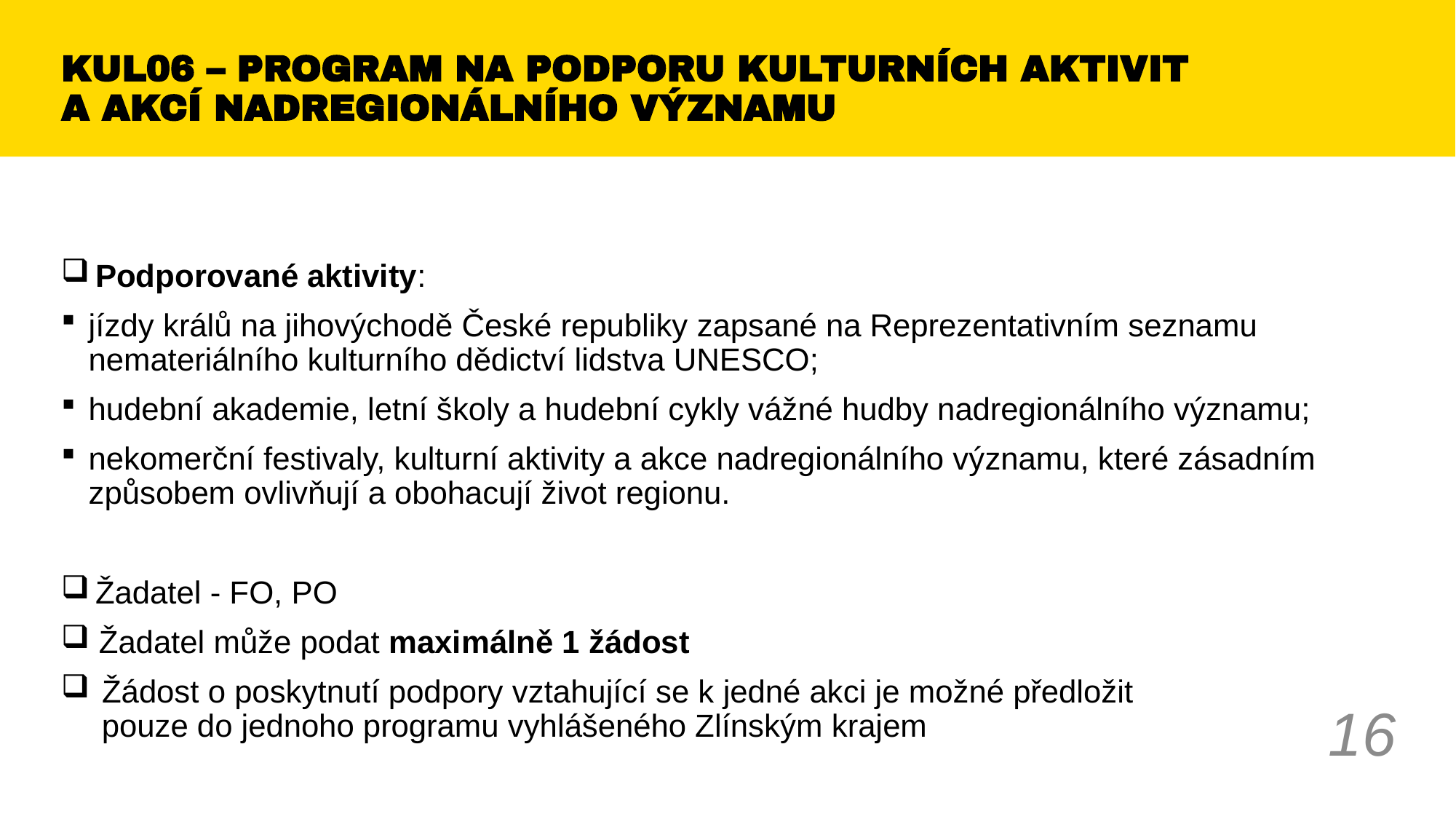

# KUL06 – PROGRAM NA PODPORU KULTURNÍCH AKTIVIT A AKCÍ NADREGIONÁLNÍHO VÝZNAMU

Podporované aktivity:
jízdy králů na jihovýchodě České republiky zapsané na Reprezentativním seznamu nemateriálního kulturního dědictví lidstva UNESCO;
hudební akademie, letní školy a hudební cykly vážné hudby nadregionálního významu;
nekomerční festivaly, kulturní aktivity a akce nadregionálního významu, které zásadním způsobem ovlivňují a obohacují život regionu.

Žadatel - FO, PO
 Žadatel může podat maximálně 1 žádost
 Žádost o poskytnutí podpory vztahující se k jedné akci je možné předložit
 pouze do jednoho programu vyhlášeného Zlínským krajem

16